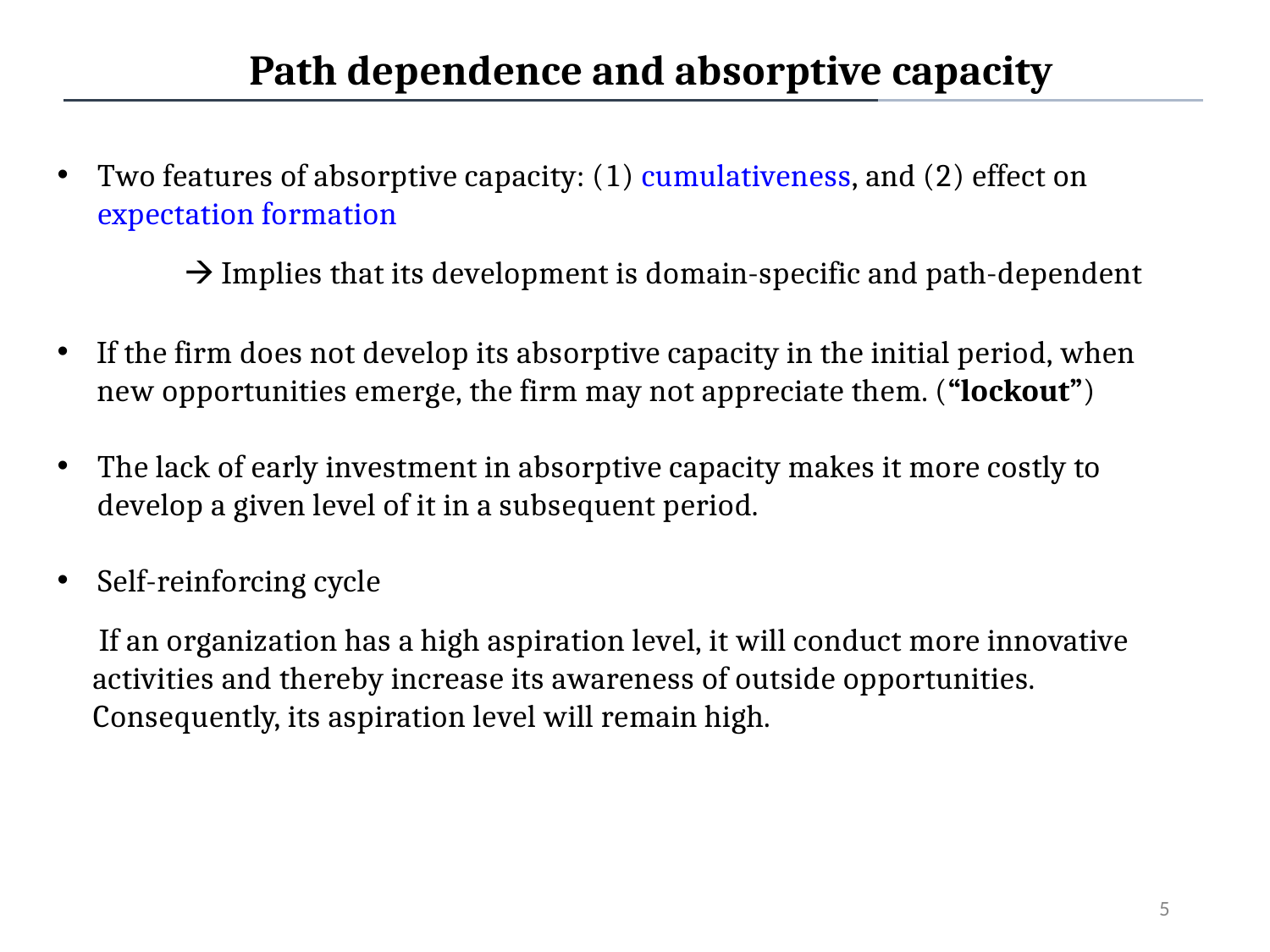

Path dependence and absorptive capacity
Two features of absorptive capacity: (1) cumulativeness, and (2) effect on expectation formation
	🡪 Implies that its development is domain-specific and path-dependent
If the firm does not develop its absorptive capacity in the initial period, when   new opportunities emerge, the firm may not appreciate them. (“lockout”)

The lack of early investment in absorptive capacity makes it more costly to develop a given level of it in a subsequent period.

Self-reinforcing cycle
 If an organization has a high aspiration level, it will conduct more innovative activities and thereby increase its awareness of outside opportunities. Consequently, its aspiration level will remain high.
5